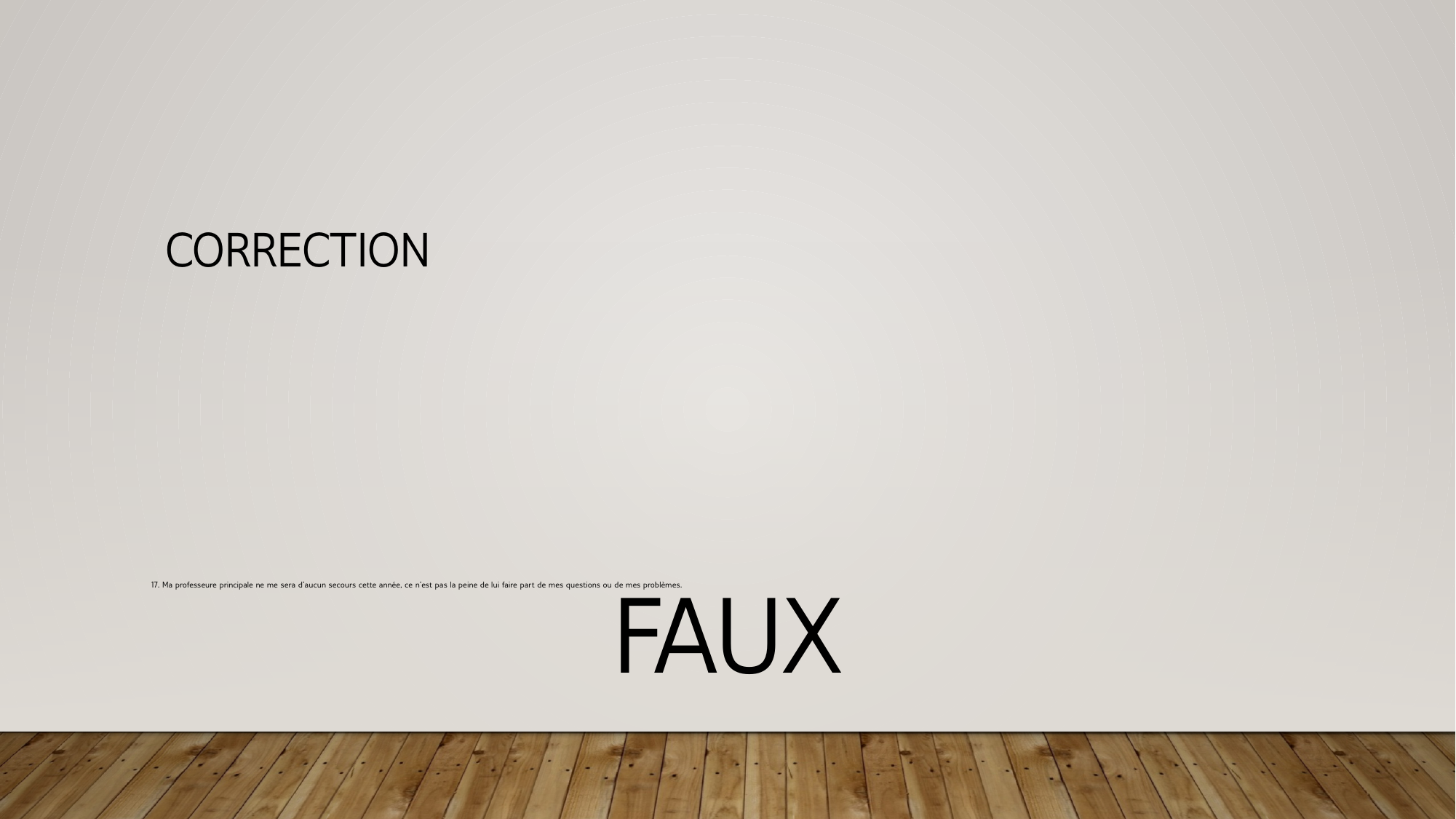

# Correction

17. Ma professeure principale ne me sera d’aucun secours cette année, ce n’est pas la peine de lui faire part de mes questions ou de mes problèmes.

FAUX